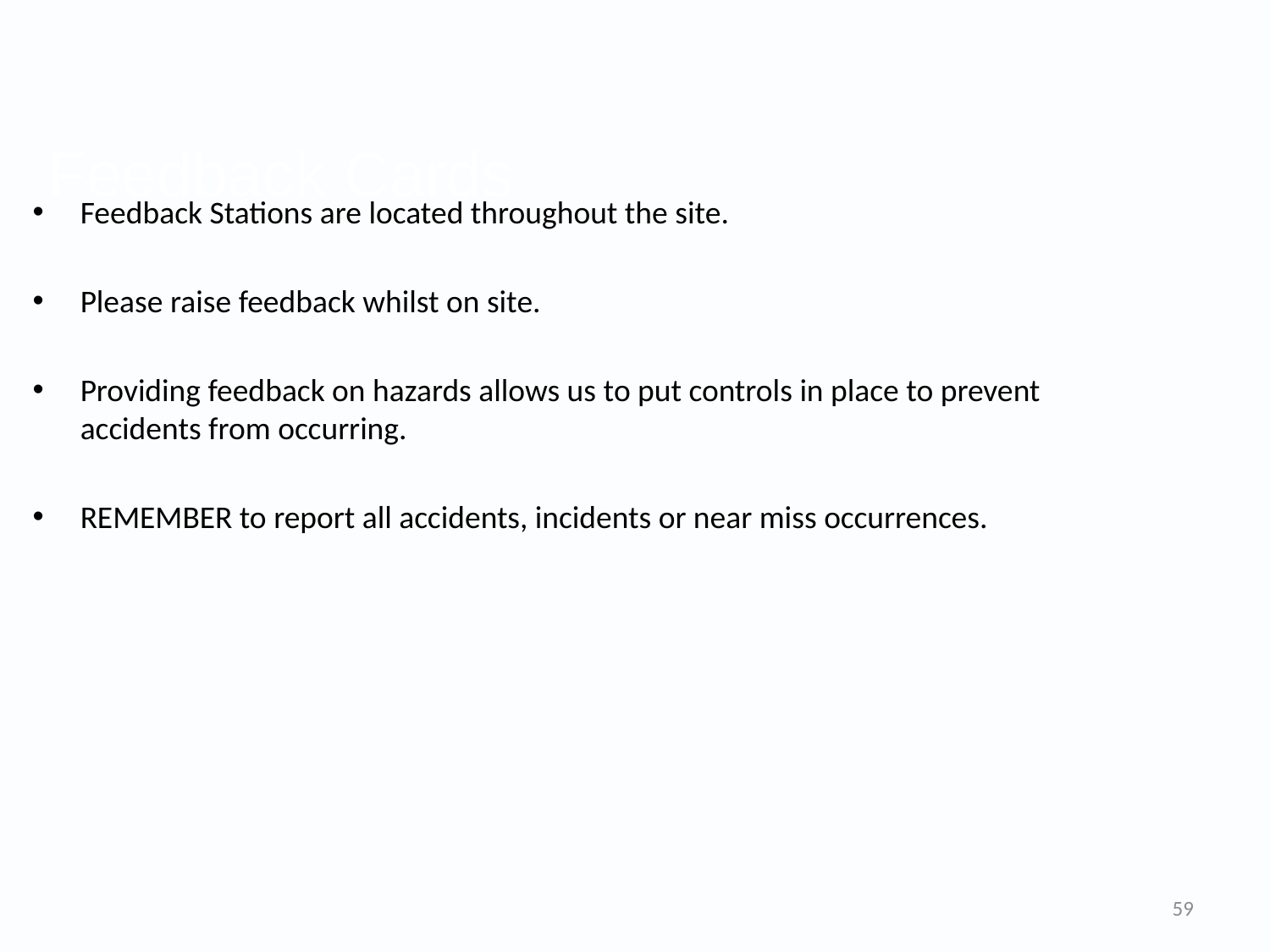

# Feedback Cards
Feedback Stations are located throughout the site.

Please raise feedback whilst on site.

Providing feedback on hazards allows us to put controls in place to prevent accidents from occurring.

REMEMBER to report all accidents, incidents or near miss occurrences.
59